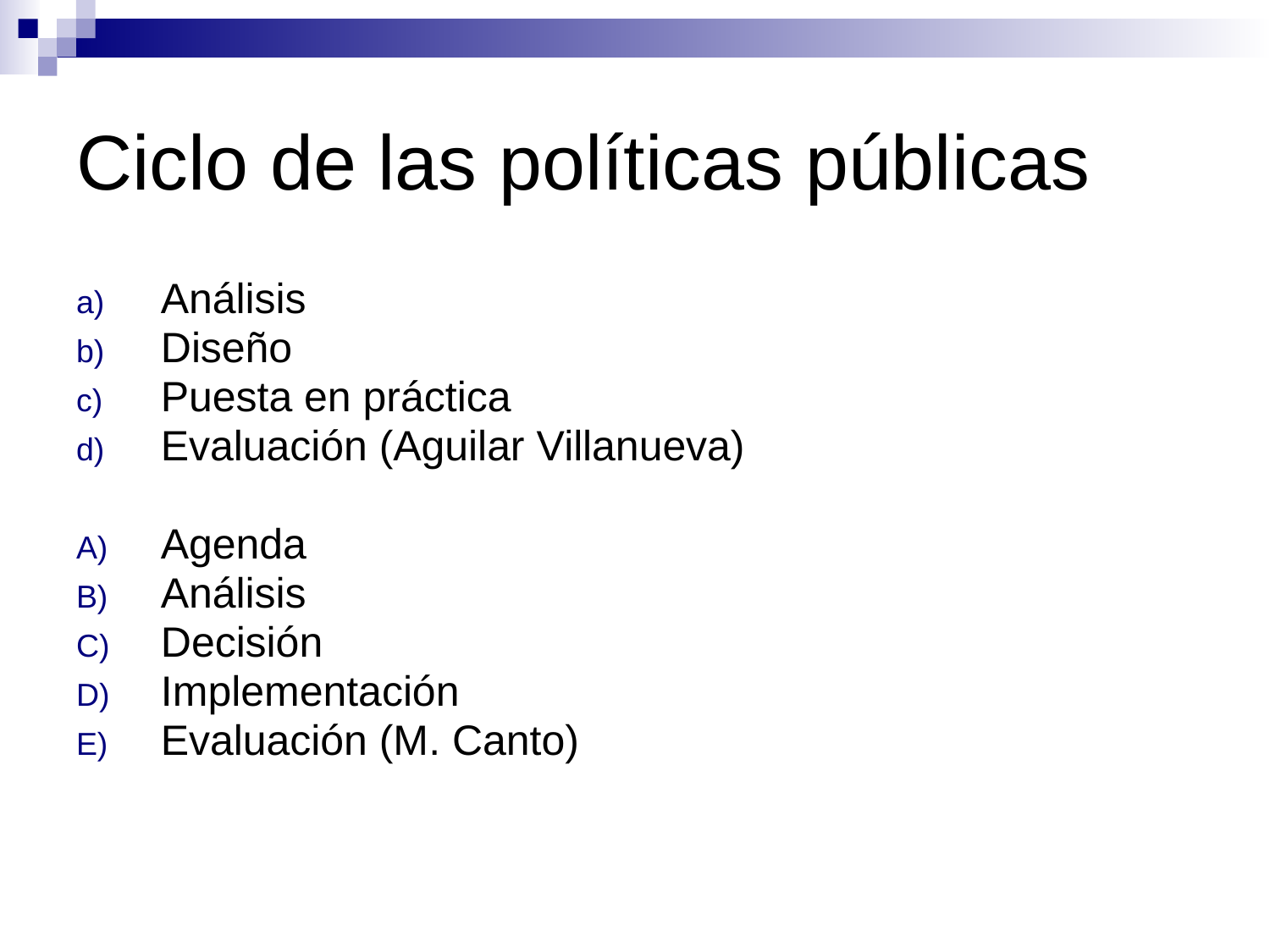

# Ciclo de las políticas públicas
Análisis
Diseño
Puesta en práctica
Evaluación (Aguilar Villanueva)

Agenda
Análisis
Decisión
Implementación
Evaluación (M. Canto)